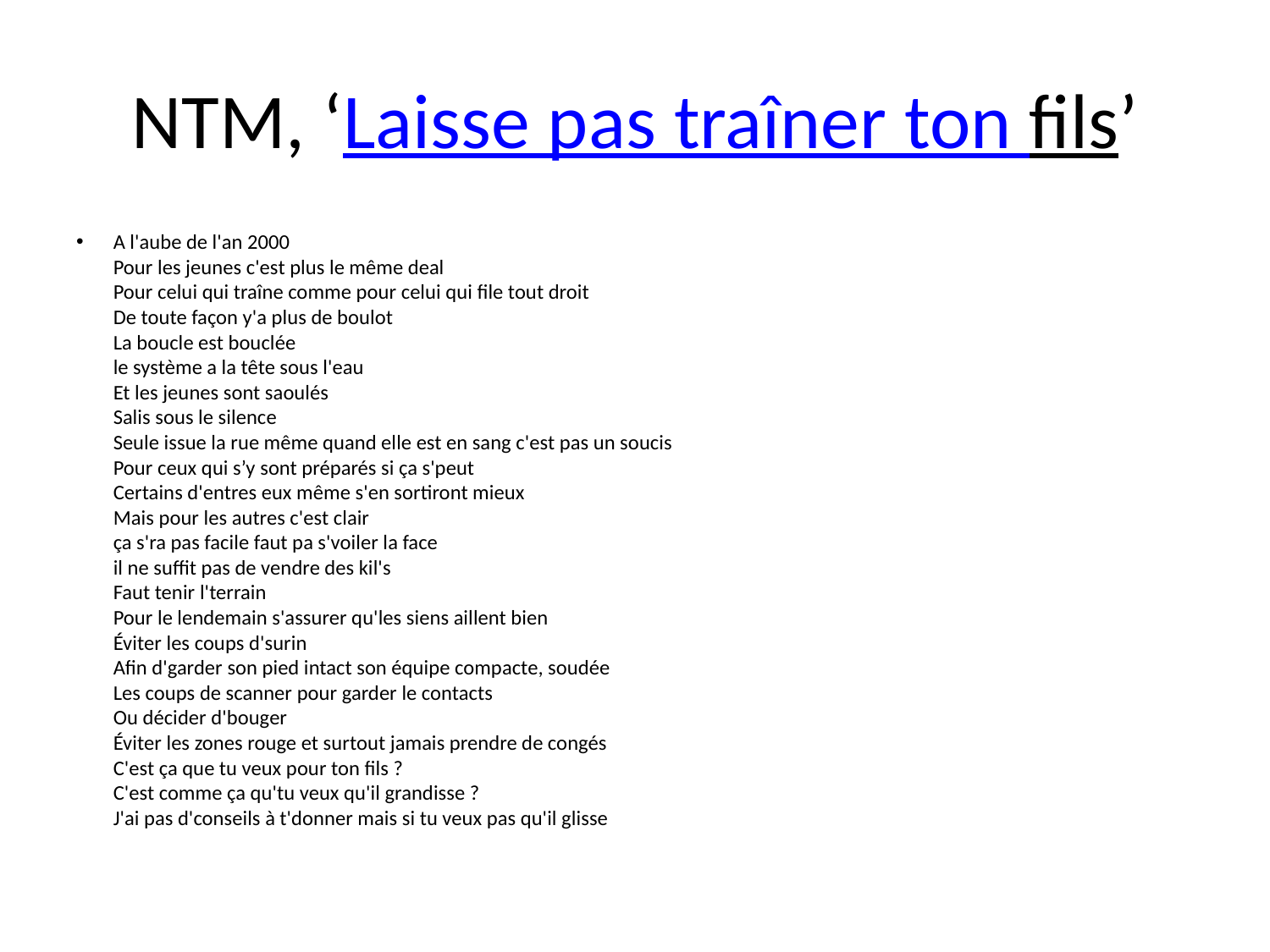

# NTM, ‘Laisse pas traîner ton fils’
A l'aube de l'an 2000 
Pour les jeunes c'est plus le même deal 
Pour celui qui traîne comme pour celui qui file tout droit 
De toute façon y'a plus de boulot 
La boucle est bouclée 
le système a la tête sous l'eau 
Et les jeunes sont saoulés 
Salis sous le silence 
Seule issue la rue même quand elle est en sang c'est pas un soucis 
Pour ceux qui s’y sont préparés si ça s'peut 
Certains d'entres eux même s'en sortiront mieux 
Mais pour les autres c'est clair 
ça s'ra pas facile faut pa s'voiler la face 
il ne suffit pas de vendre des kil's 
Faut tenir l'terrain 
Pour le lendemain s'assurer qu'les siens aillent bien 
Éviter les coups d'surin
Afin d'garder son pied intact son équipe compacte, soudée 
Les coups de scanner pour garder le contacts 
Ou décider d'bouger 
Éviter les zones rouge et surtout jamais prendre de congés 
C'est ça que tu veux pour ton fils ? 
C'est comme ça qu'tu veux qu'il grandisse ? 
J'ai pas d'conseils à t'donner mais si tu veux pas qu'il glisse